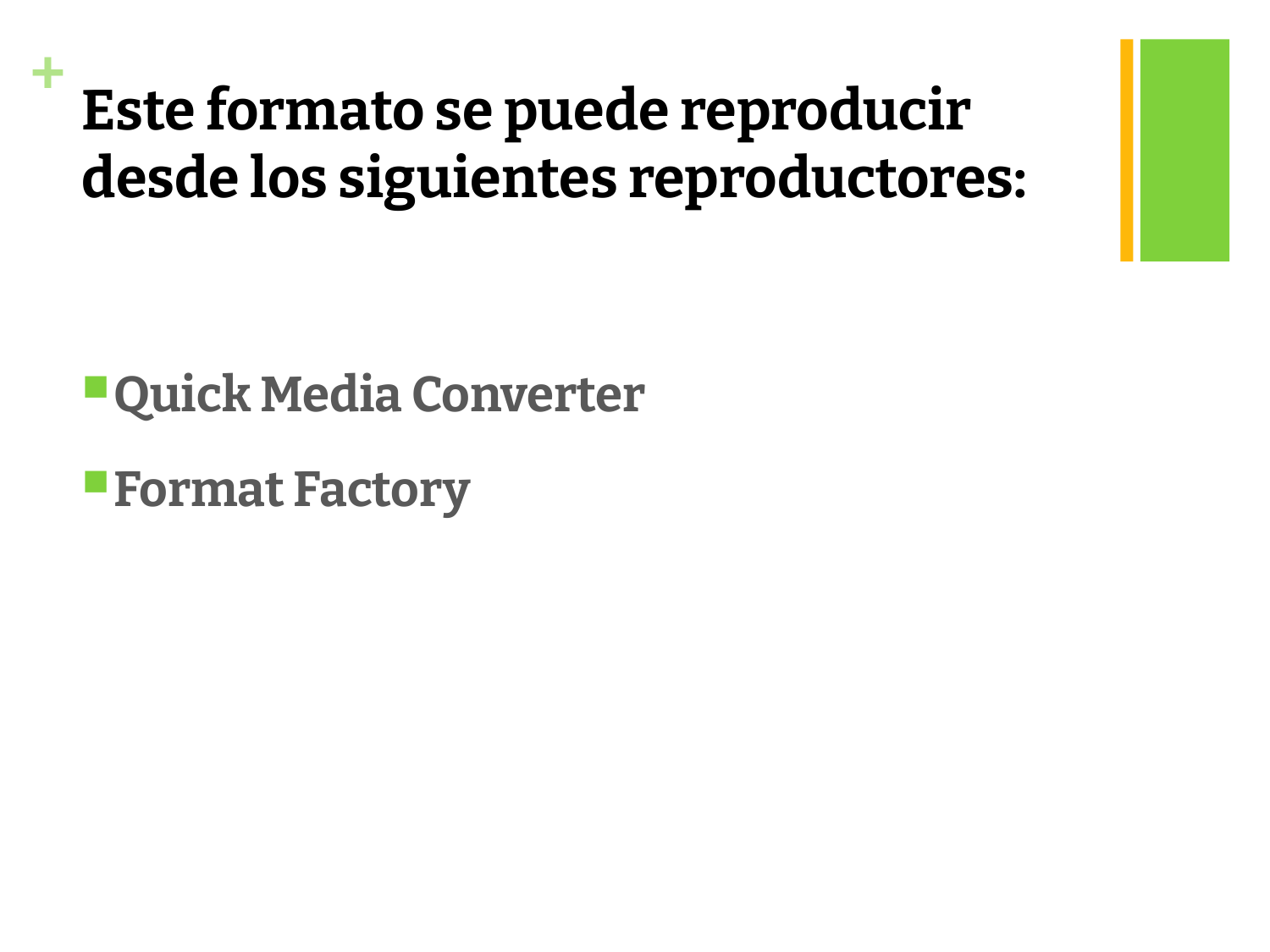

# Este formato se puede reproducir desde los siguientes reproductores:
Quick Media Converter
Format Factory